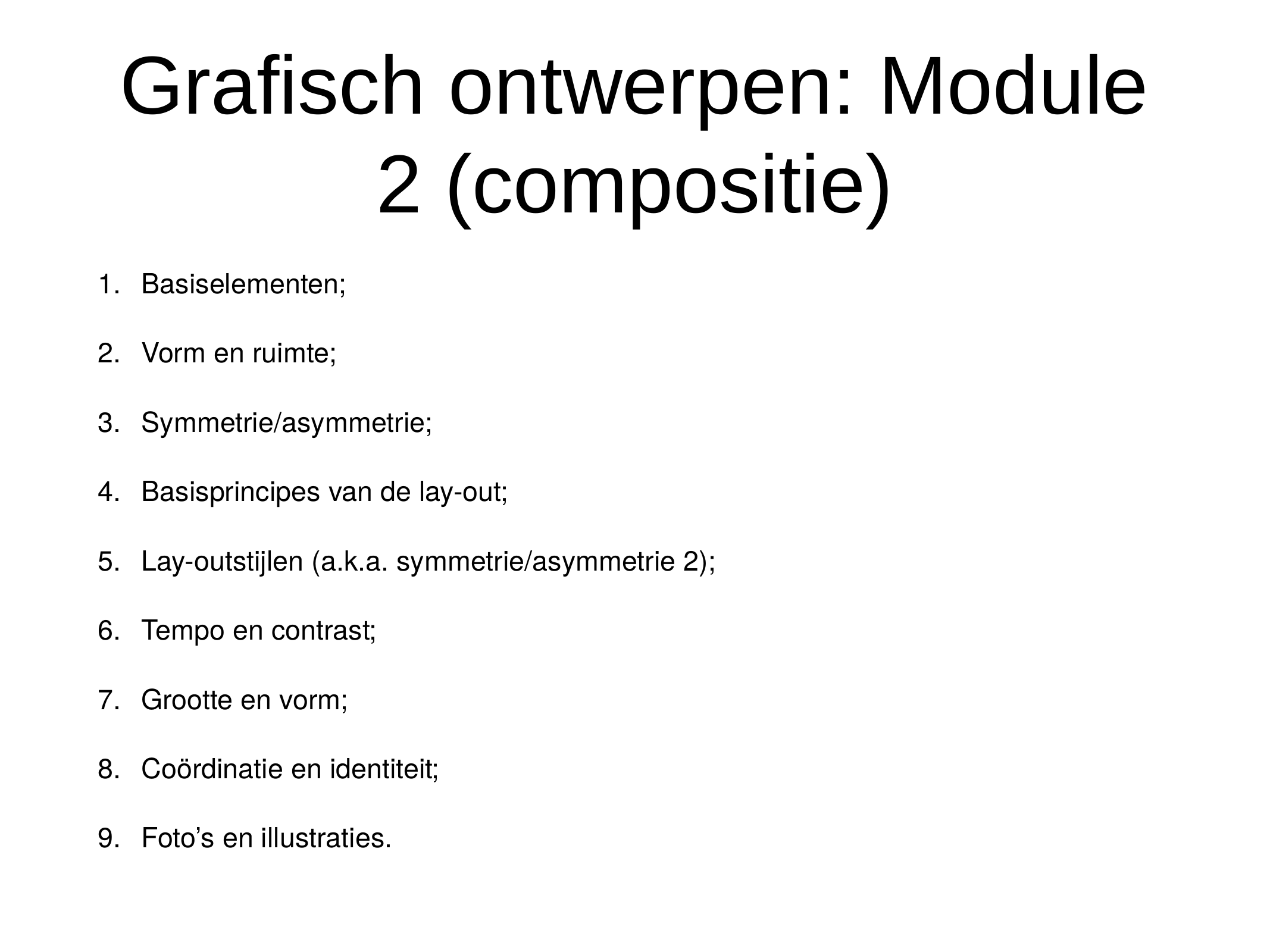

# Grafisch ontwerpen: Module 2 (compositie)
Basiselementen;
Vorm en ruimte;
Symmetrie/asymmetrie;
Basisprincipes van de lay-out;
Lay-outstijlen (a.k.a. symmetrie/asymmetrie 2);
Tempo en contrast;
Grootte en vorm;
Coördinatie en identiteit;
Foto’s en illustraties.